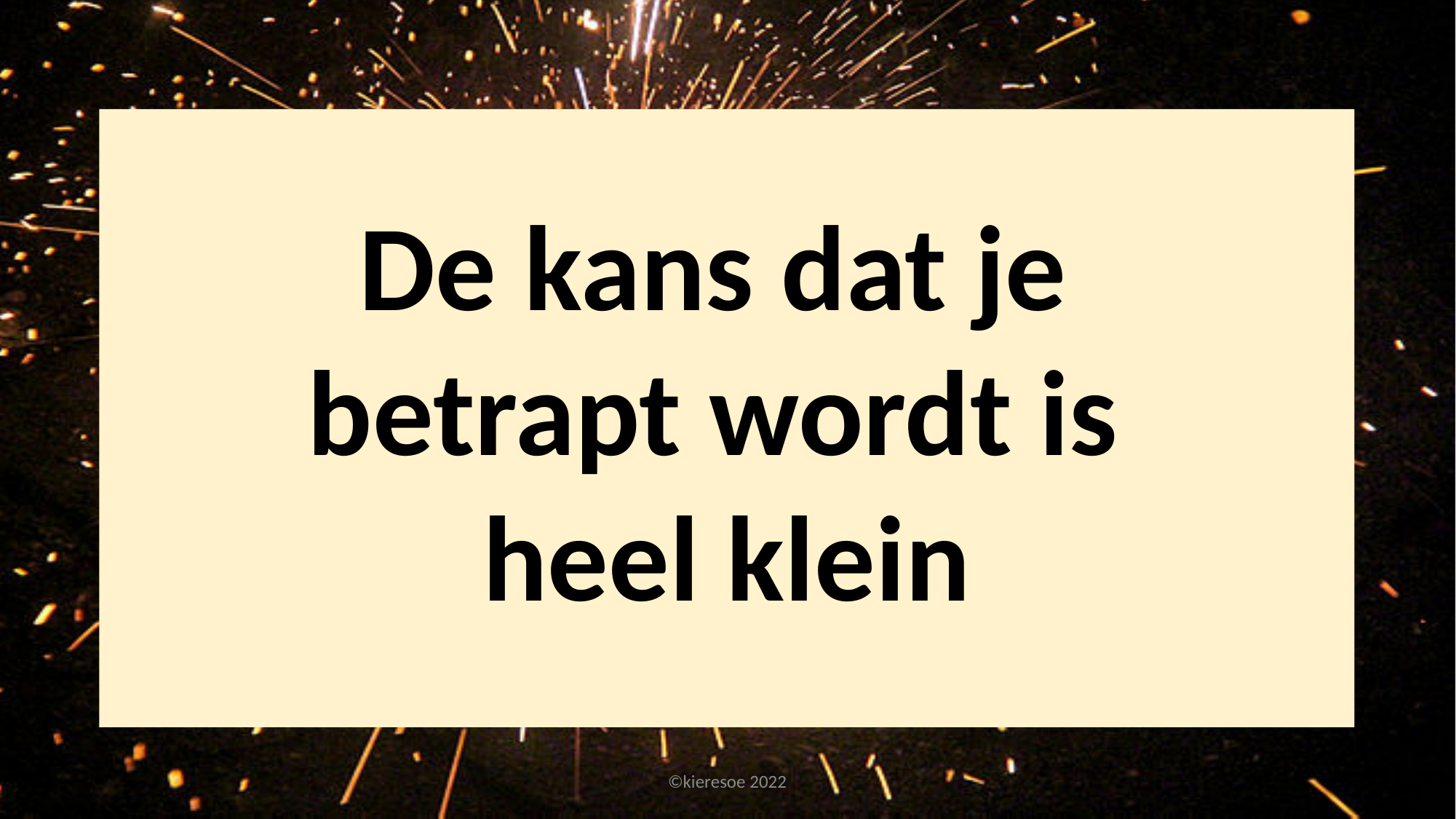

De kans dat je
betrapt wordt is
heel klein
©kieresoe 2022